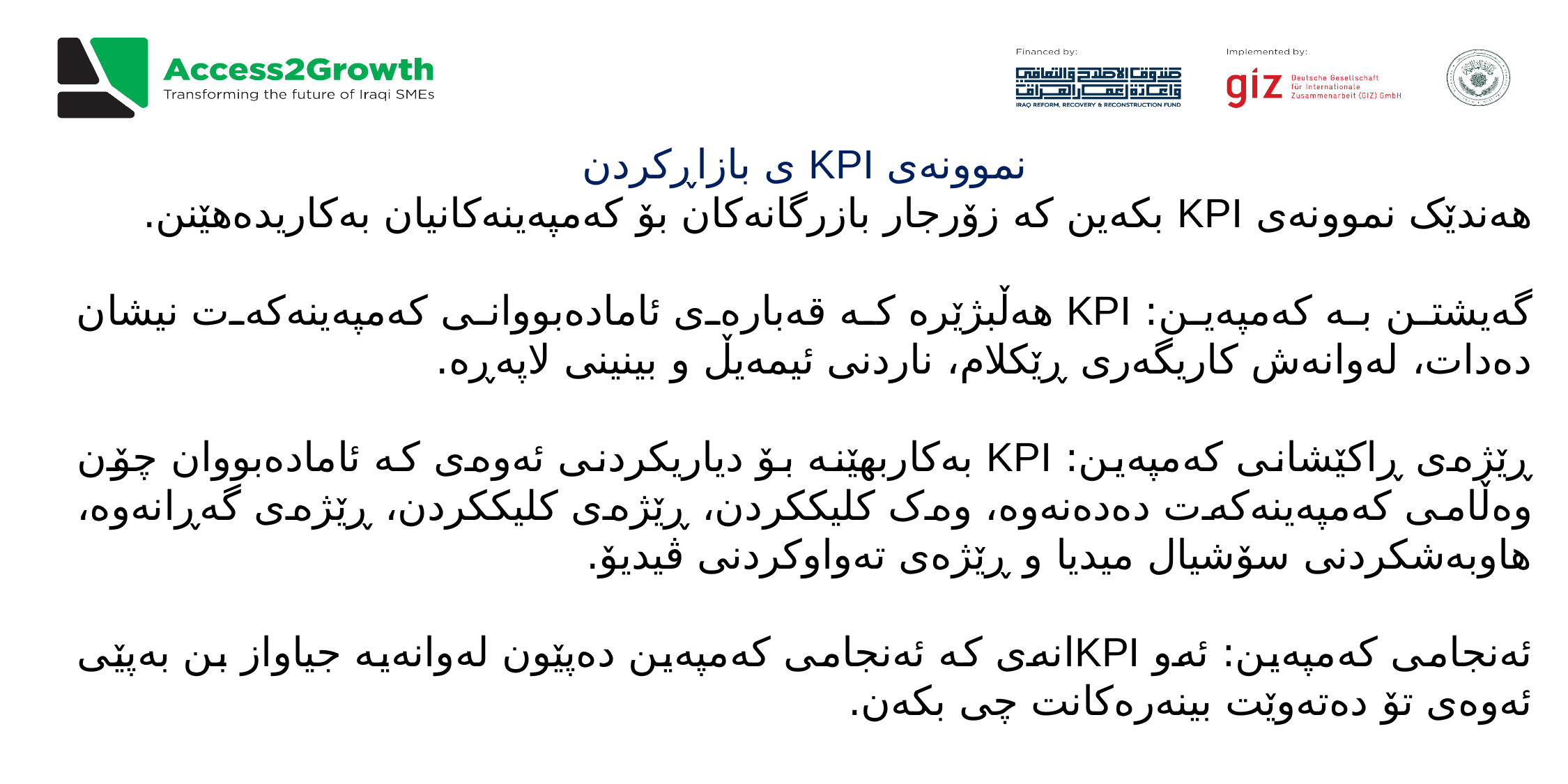

نموونەی KPI ی بازاڕکردن
هەندێک نموونەی KPI بکەین کە زۆرجار بازرگانەکان بۆ کەمپەینەکانیان بەکاریدەهێنن.

گەیشتن بە کەمپەین: KPI هەڵبژێرە کە قەبارەی ئامادەبووانی کەمپەینەکەت نیشان دەدات، لەوانەش کاریگەری ڕێکلام، ناردنی ئیمەیڵ و بینینی لاپەڕە.

ڕێژەی ڕاکێشانی کەمپەین: KPI بەکاربهێنە بۆ دیاریکردنی ئەوەی کە ئامادەبووان چۆن وەڵامی کەمپەینەکەت دەدەنەوە، وەک کلیککردن، ڕێژەی کلیککردن، ڕێژەی گەڕانەوە، هاوبەشکردنی سۆشیال میدیا و ڕێژەی تەواوکردنی ڤیدیۆ.

ئەنجامی کەمپەین: ئەو KPIانەی کە ئەنجامی کەمپەین دەپێون لەوانەیە جیاواز بن بەپێی ئەوەی تۆ دەتەوێت بینەرەکانت چی بکەن.